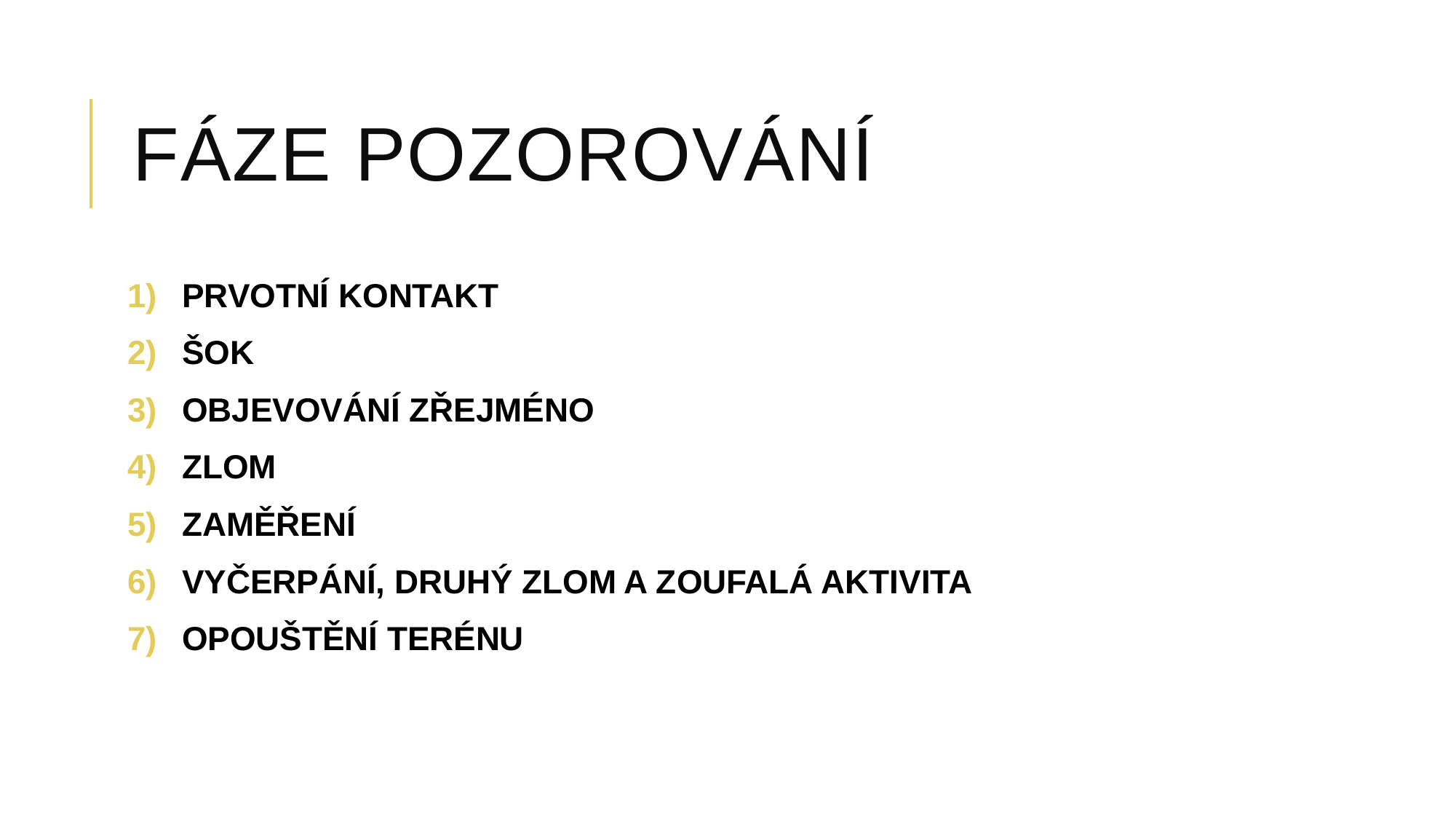

# FÁZE POZOROVÁNÍ
PRVOTNÍ KONTAKT
ŠOK
OBJEVOVÁNÍ ZŘEJMÉNO
ZLOM
ZAMĚŘENÍ
VYČERPÁNÍ, DRUHÝ ZLOM A ZOUFALÁ AKTIVITA
OPOUŠTĚNÍ TERÉNU